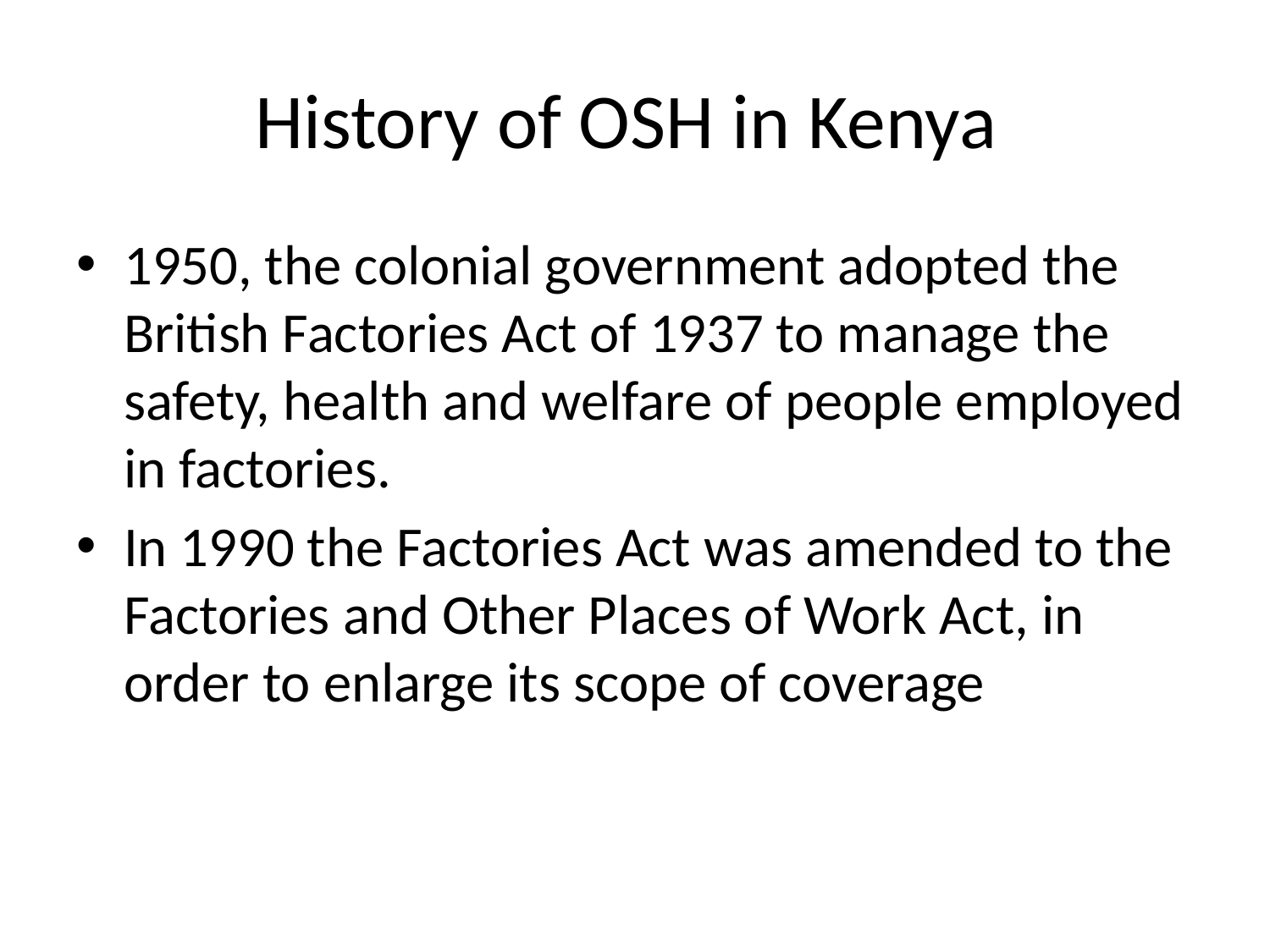

# History of OSH in Kenya
1950, the colonial government adopted the British Factories Act of 1937 to manage the safety, health and welfare of people employed in factories.
In 1990 the Factories Act was amended to the Factories and Other Places of Work Act, in order to enlarge its scope of coverage